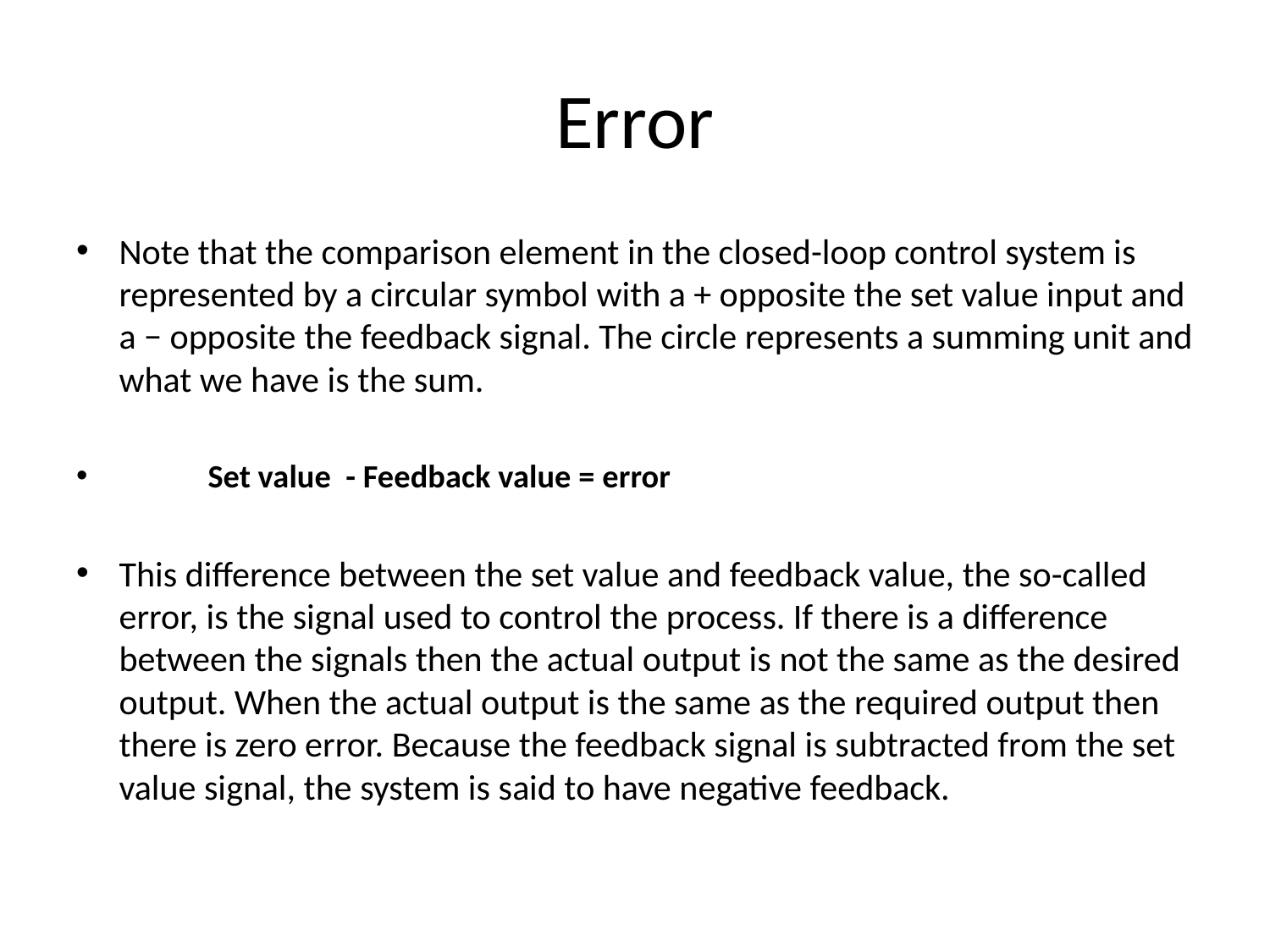

# Error
Note that the comparison element in the closed-loop control system is represented by a circular symbol with a + opposite the set value input and a − opposite the feedback signal. The circle represents a summing unit and what we have is the sum.

            Set value  - Feedback value = error

This difference between the set value and feedback value, the so-called error, is the signal used to control the process. If there is a difference between the signals then the actual output is not the same as the desired output. When the actual output is the same as the required output then there is zero error. Because the feedback signal is subtracted from the set value signal, the system is said to have negative feedback.